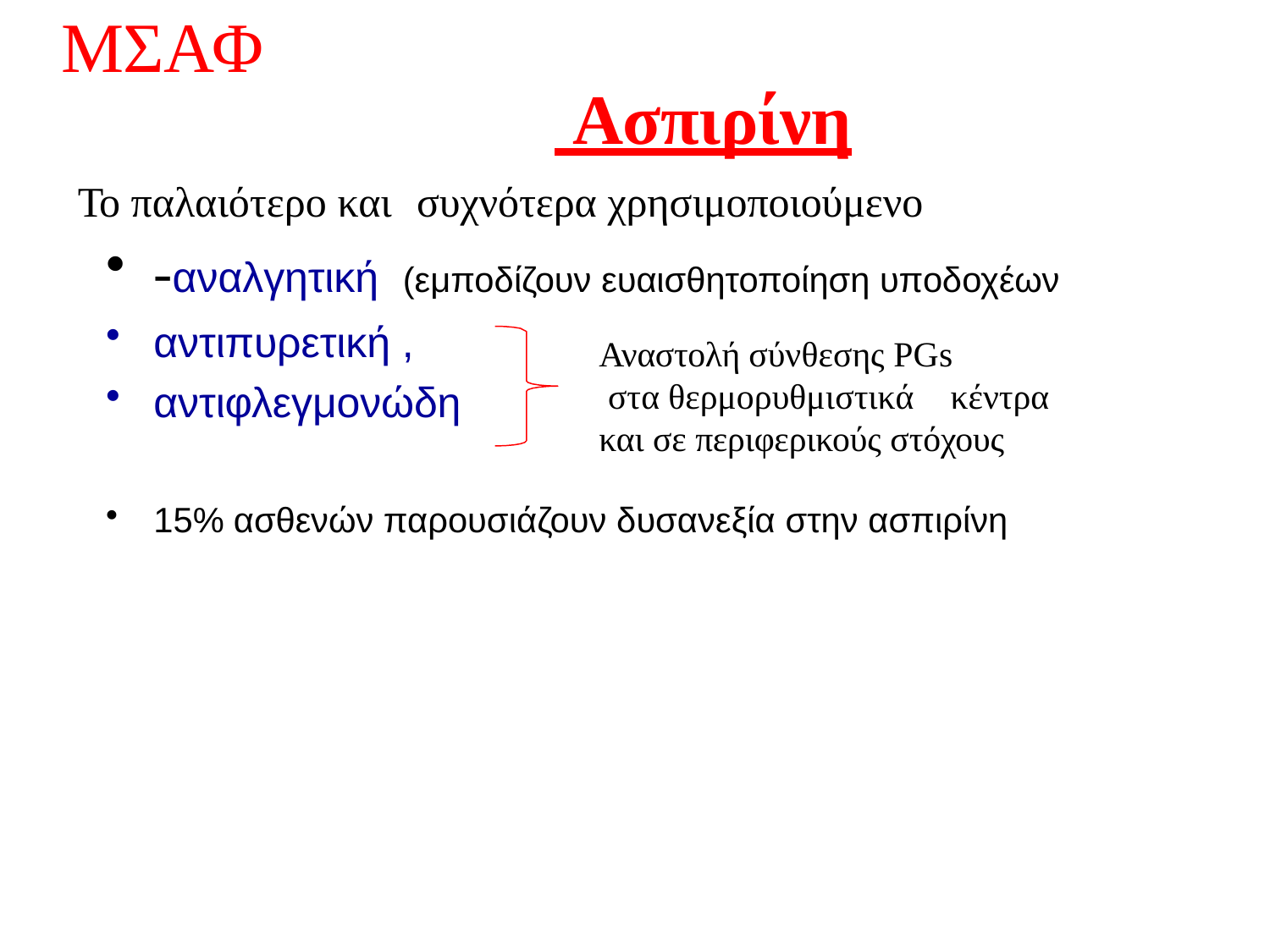

# ΜΣΑΦ
 Ασπιρίνη
Το παλαιότερο και	συχνότερα χρησιμοποιούμενο
-αναλγητική
(εμποδίζουν ευαισθητοποίηση υποδοχέων
αντιπυρετική ,
αντιφλεγμονώδη

Αναστολή σύνθεσης PGs
στα θερμορυθμιστικά	κέντρα
και σε περιφερικούς στόχους

15% ασθενών παρουσιάζουν δυσανεξία στην ασπιρίνη